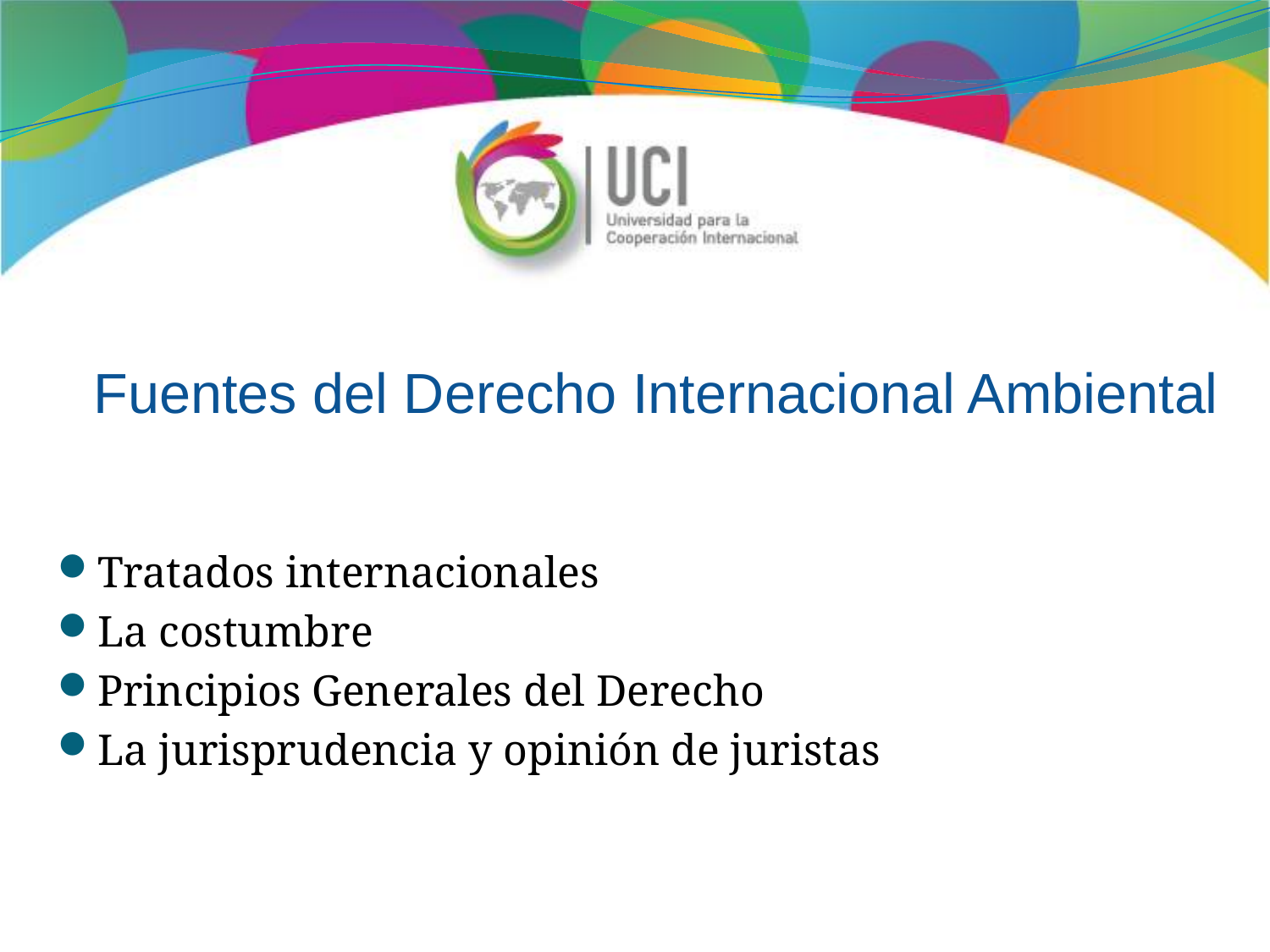

# Fuentes del Derecho Internacional Ambiental

Tratados internacionales
La costumbre
Principios Generales del Derecho
La jurisprudencia y opinión de juristas